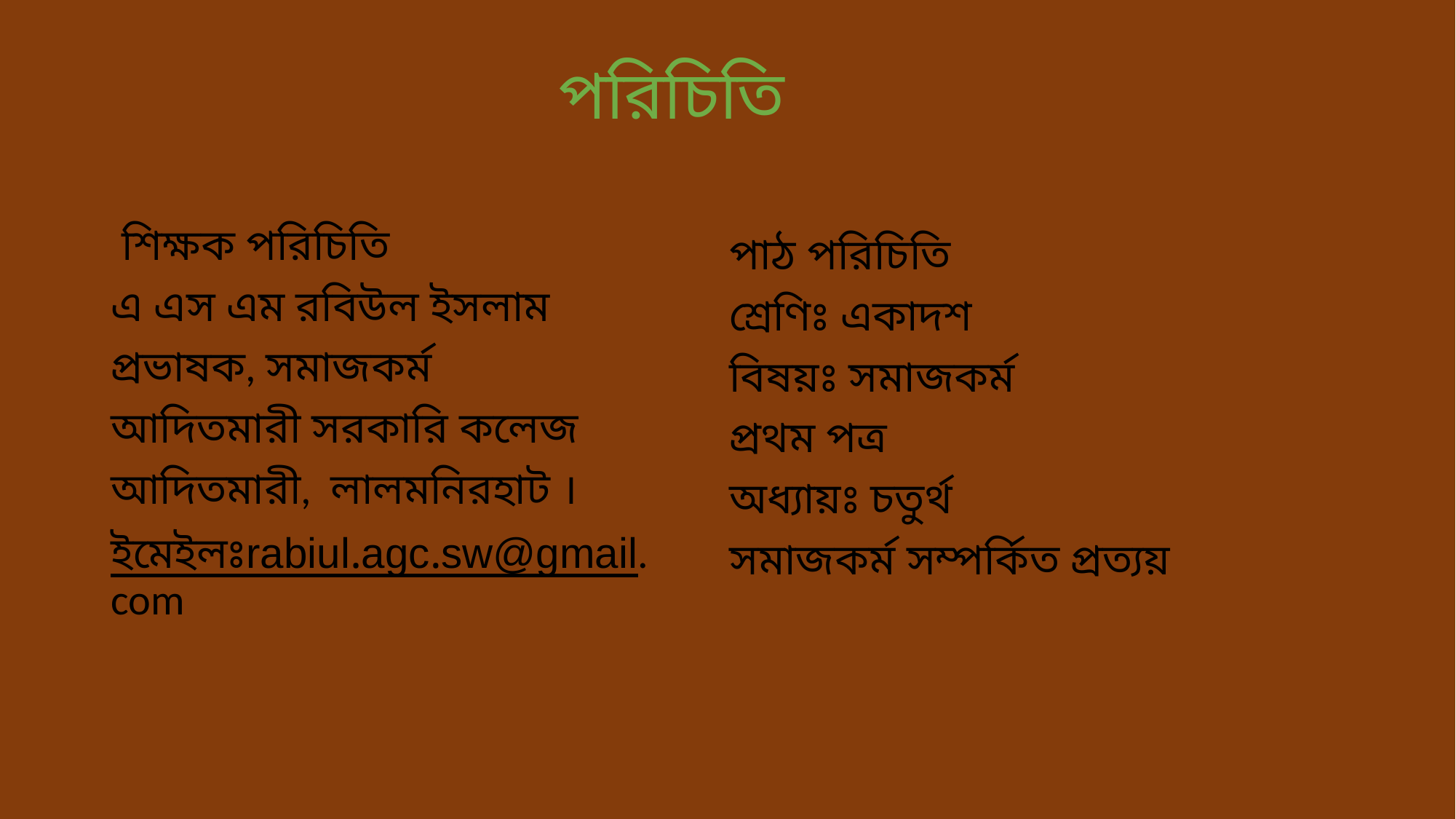

# পরিচিতি
 শিক্ষক পরিচিতি
এ এস এম রবিউল ইসলাম
প্রভাষক, সমাজকর্ম
আদিতমারী সরকারি কলেজ
আদিতমারী,  লালমনিরহাট ।
ইমেইলঃrabiul.agc.sw@gmail. com
পাঠ পরিচিতি
শ্রেণিঃ একাদশ
বিষয়ঃ সমাজকর্ম
প্রথম পত্র
অধ্যায়ঃ চতুর্থ
সমাজকর্ম সম্পর্কিত প্রত্যয়